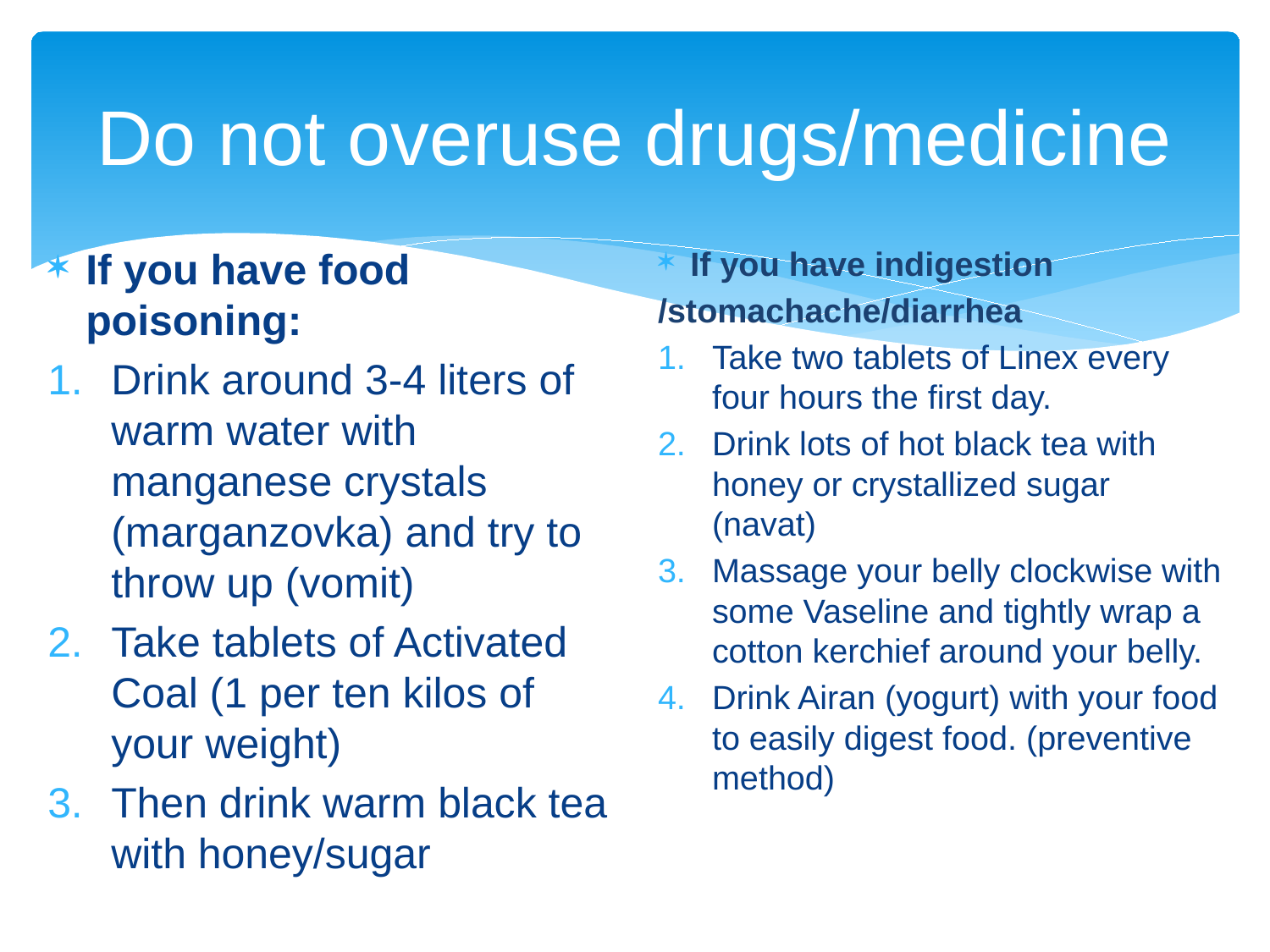

# Do not overuse drugs/medicine
If you have food poisoning:
Drink around 3-4 liters of warm water with manganese crystals (marganzovka) and try to throw up (vomit)
Take tablets of Activated Coal (1 per ten kilos of your weight)
Then drink warm black tea with honey/sugar
If you have indigestion
/stomachache/diarrhea
Take two tablets of Linex every four hours the first day.
Drink lots of hot black tea with honey or crystallized sugar (navat)
Massage your belly clockwise with some Vaseline and tightly wrap a cotton kerchief around your belly.
Drink Airan (yogurt) with your food to easily digest food. (preventive method)